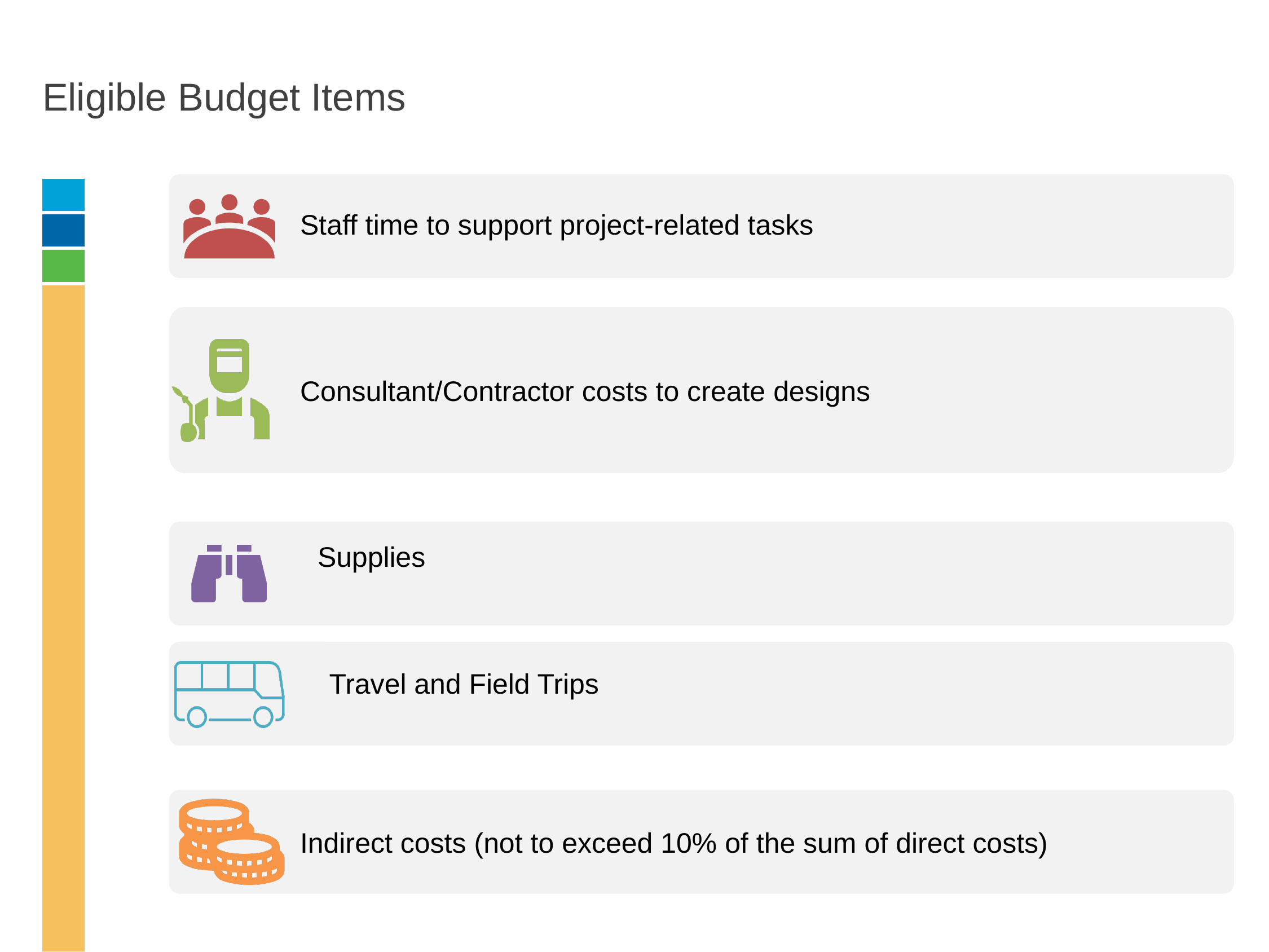

Eligible Budget Items
Staff time to support project-related tasks
Consultant/Contractor costs to create designs
Supplies
Travel and Field Trips
Indirect costs (not to exceed 10% of the sum of direct costs)